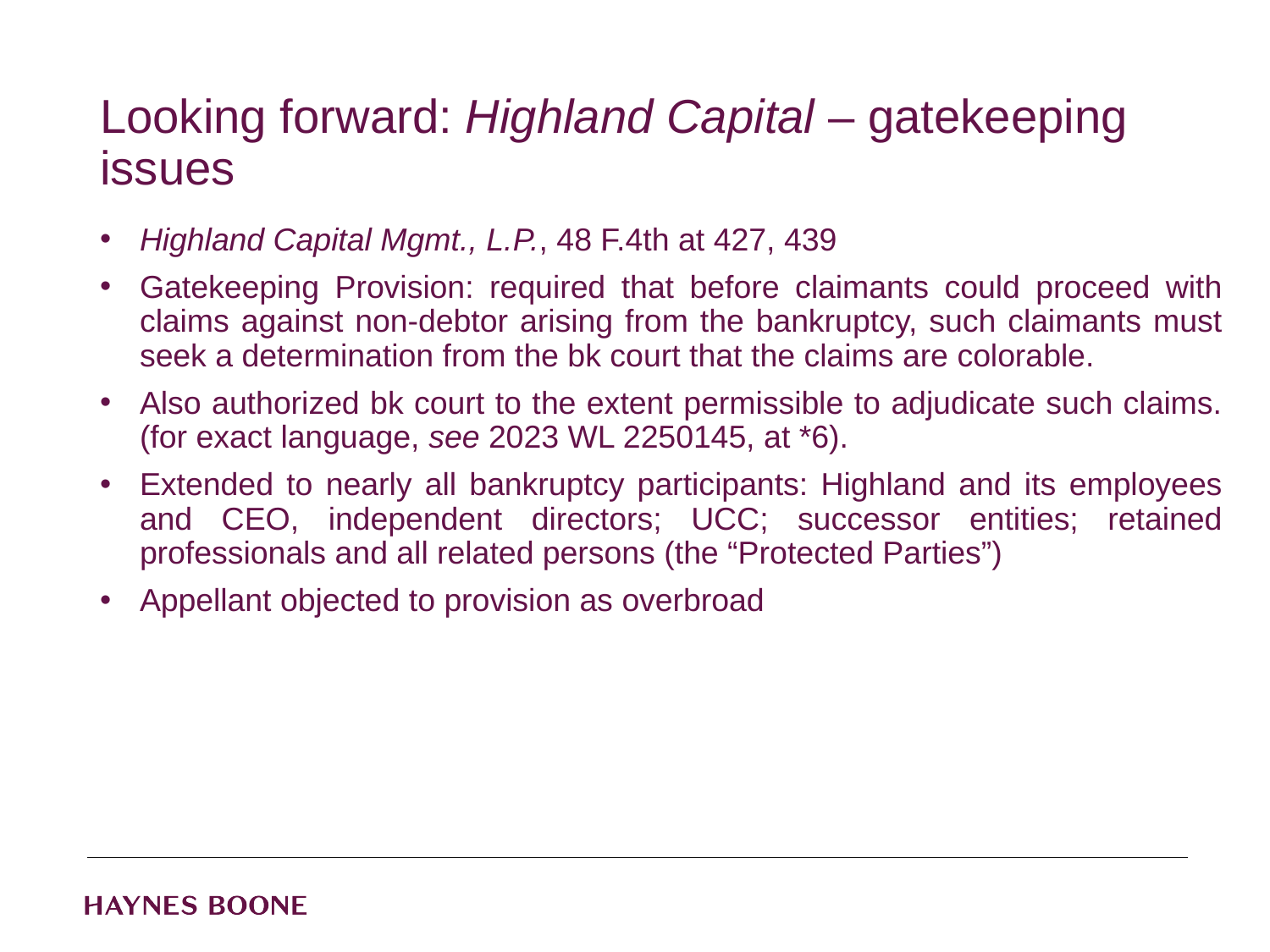

# Looking forward: Highland Capital – gatekeeping issues
Highland Capital Mgmt., L.P., 48 F.4th at 427, 439
Gatekeeping Provision: required that before claimants could proceed with claims against non-debtor arising from the bankruptcy, such claimants must seek a determination from the bk court that the claims are colorable.
Also authorized bk court to the extent permissible to adjudicate such claims. (for exact language, see 2023 WL 2250145, at *6).
Extended to nearly all bankruptcy participants: Highland and its employees and CEO, independent directors; UCC; successor entities; retained professionals and all related persons (the “Protected Parties”)
Appellant objected to provision as overbroad